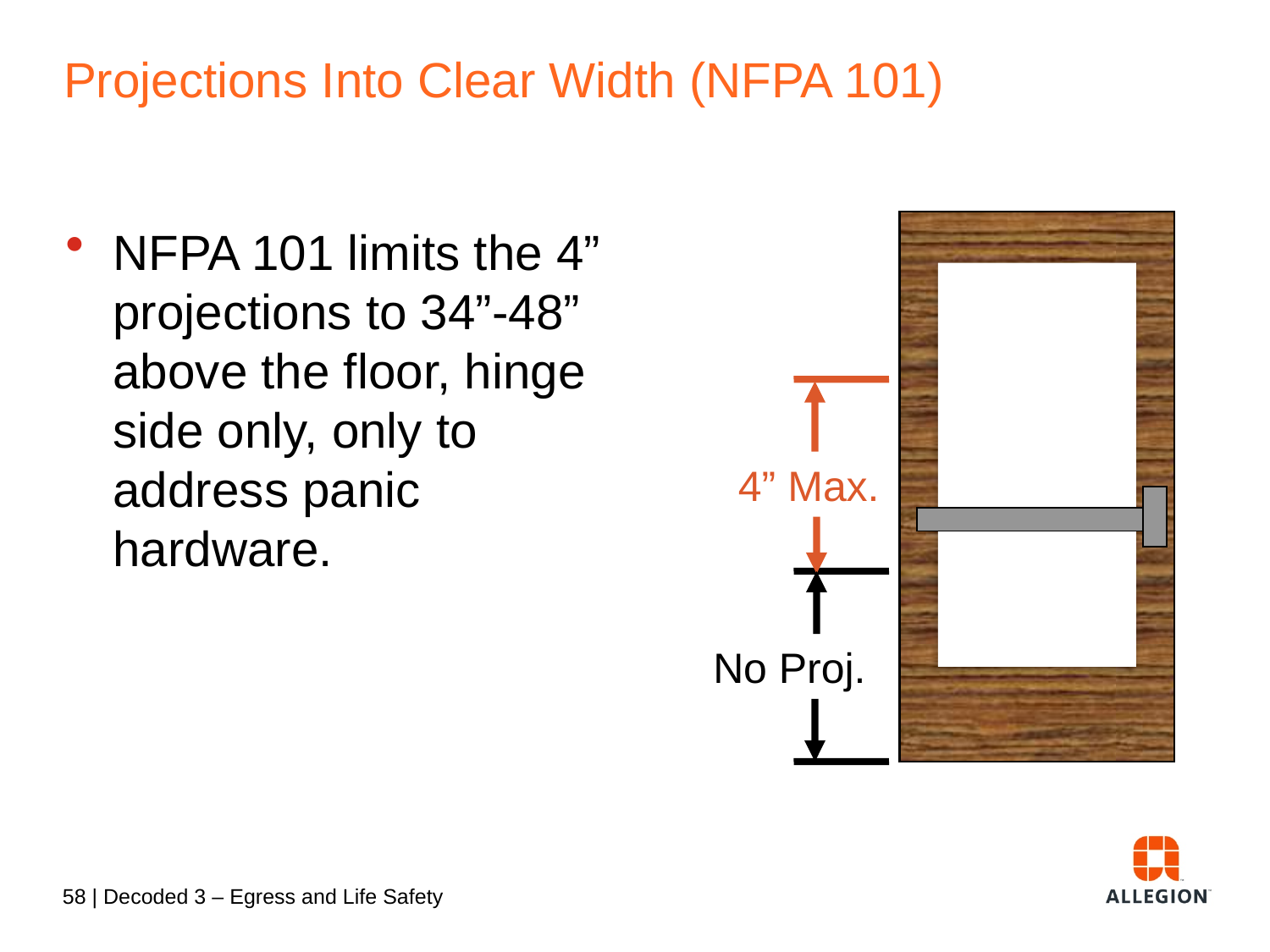

# Projections Into Clear Width (NFPA 101)

NFPA 101 limits the 4” projections to 34”-48” above the floor, hinge side only, only to address panic hardware.

4” Max.

No Proj.